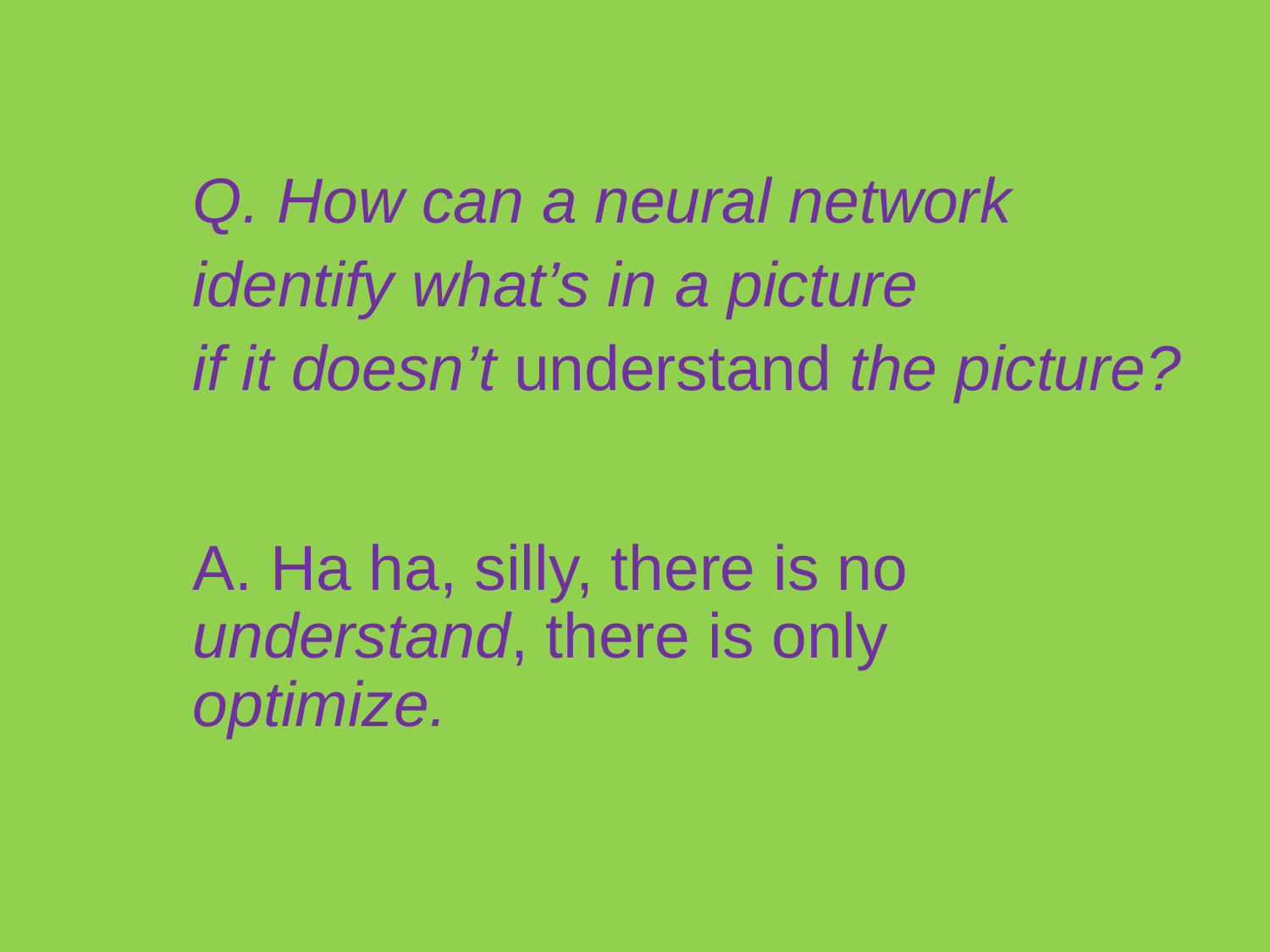

# Q. How can a neural network identify what’s in a picture if it doesn’t understand the picture?
A. Ha ha, silly, there is no understand, there is only optimize.